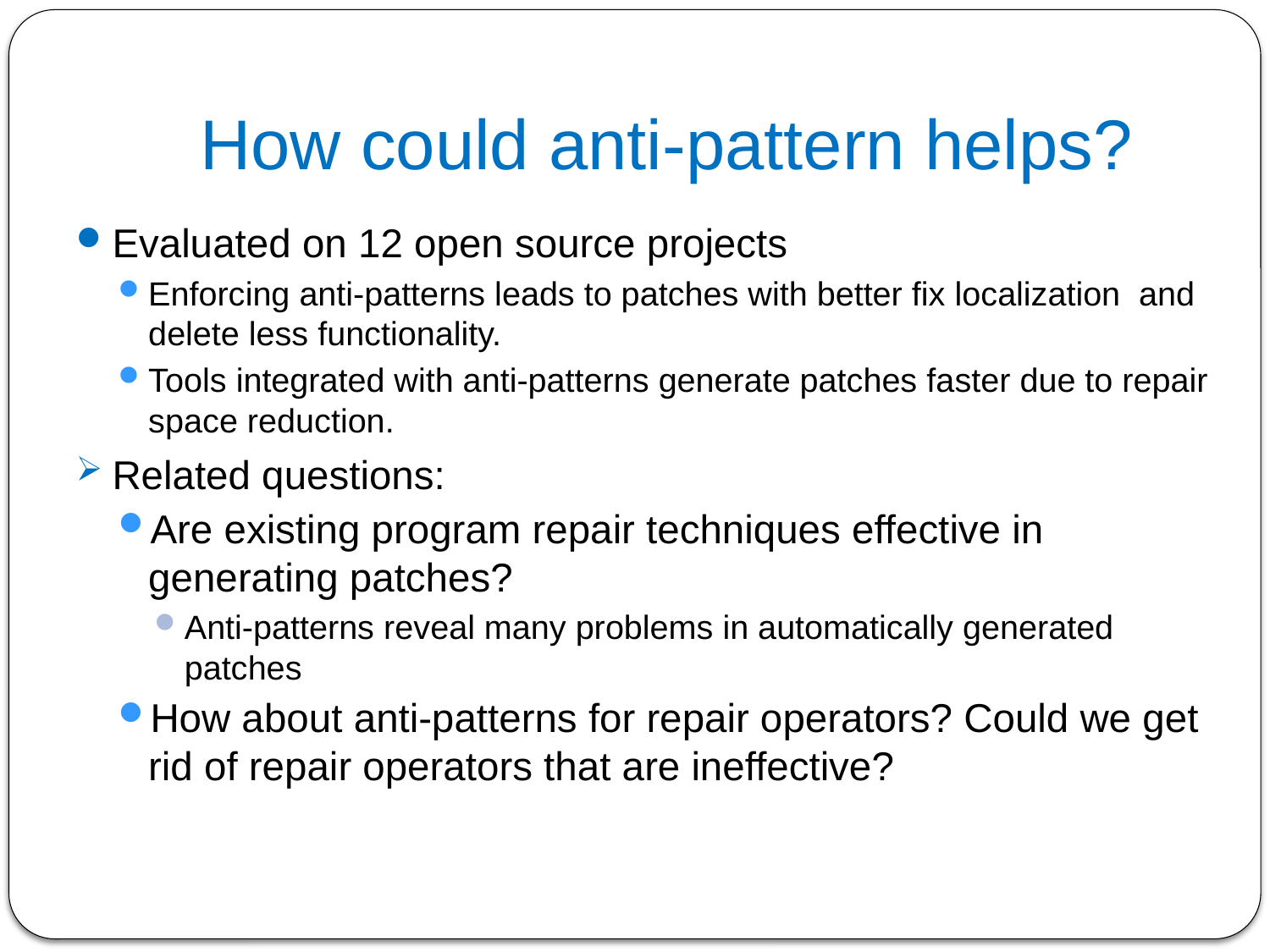

# How could anti-pattern helps?
Evaluated on 12 open source projects
Enforcing anti-patterns leads to patches with better fix localization  and delete less functionality.
Tools integrated with anti-patterns generate patches faster due to repair space reduction.
Related questions:
Are existing program repair techniques effective in generating patches?
Anti-patterns reveal many problems in automatically generated patches
How about anti-patterns for repair operators? Could we get rid of repair operators that are ineffective?